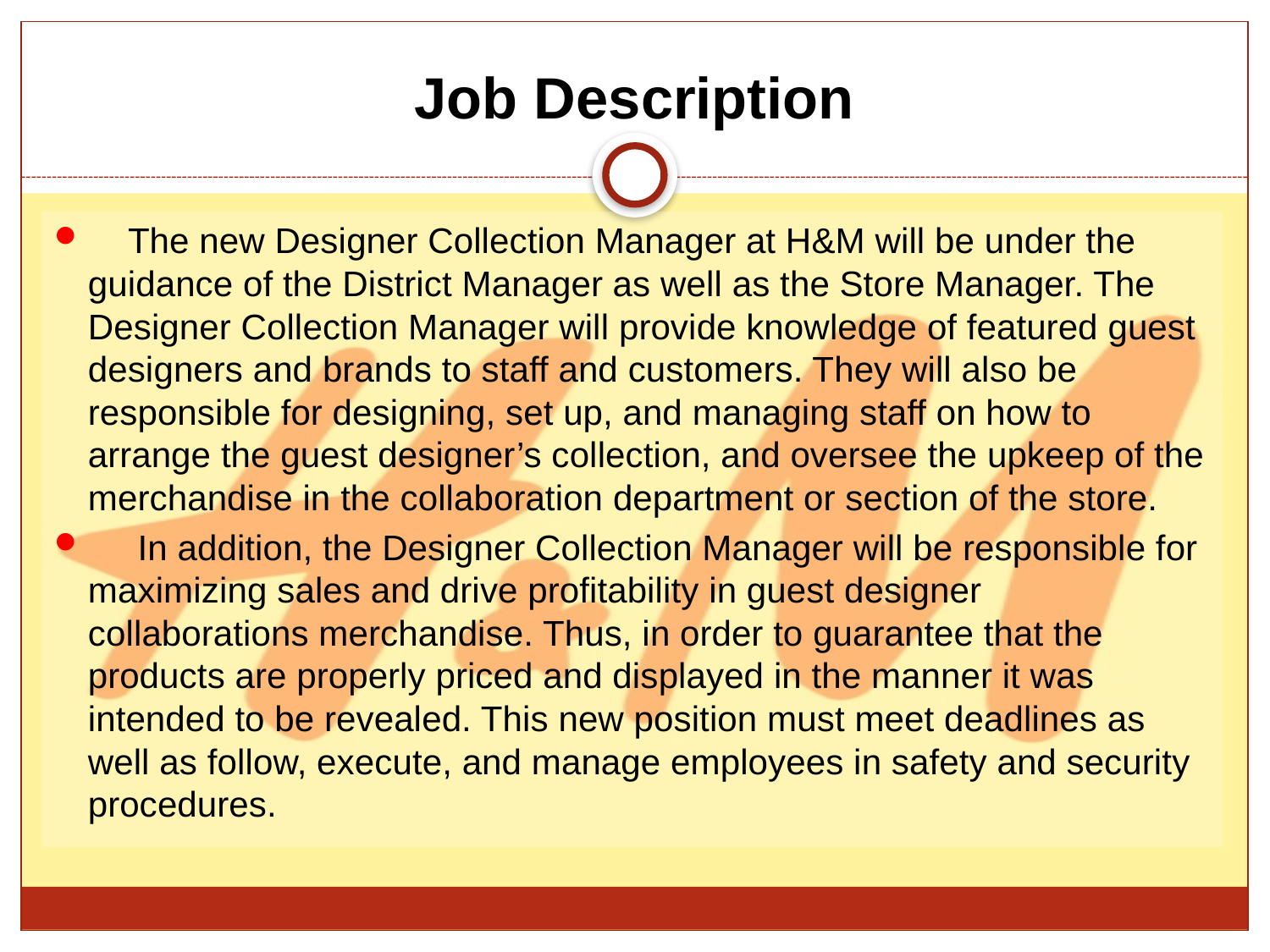

# Job Description
    The new Designer Collection Manager at H&M will be under the guidance of the District Manager as well as the Store Manager. The Designer Collection Manager will provide knowledge of featured guest designers and brands to staff and customers. They will also be responsible for designing, set up, and managing staff on how to arrange the guest designer’s collection, and oversee the upkeep of the merchandise in the collaboration department or section of the store.
     In addition, the Designer Collection Manager will be responsible for maximizing sales and drive profitability in guest designer collaborations merchandise. Thus, in order to guarantee that the products are properly priced and displayed in the manner it was intended to be revealed. This new position must meet deadlines as well as follow, execute, and manage employees in safety and security procedures.